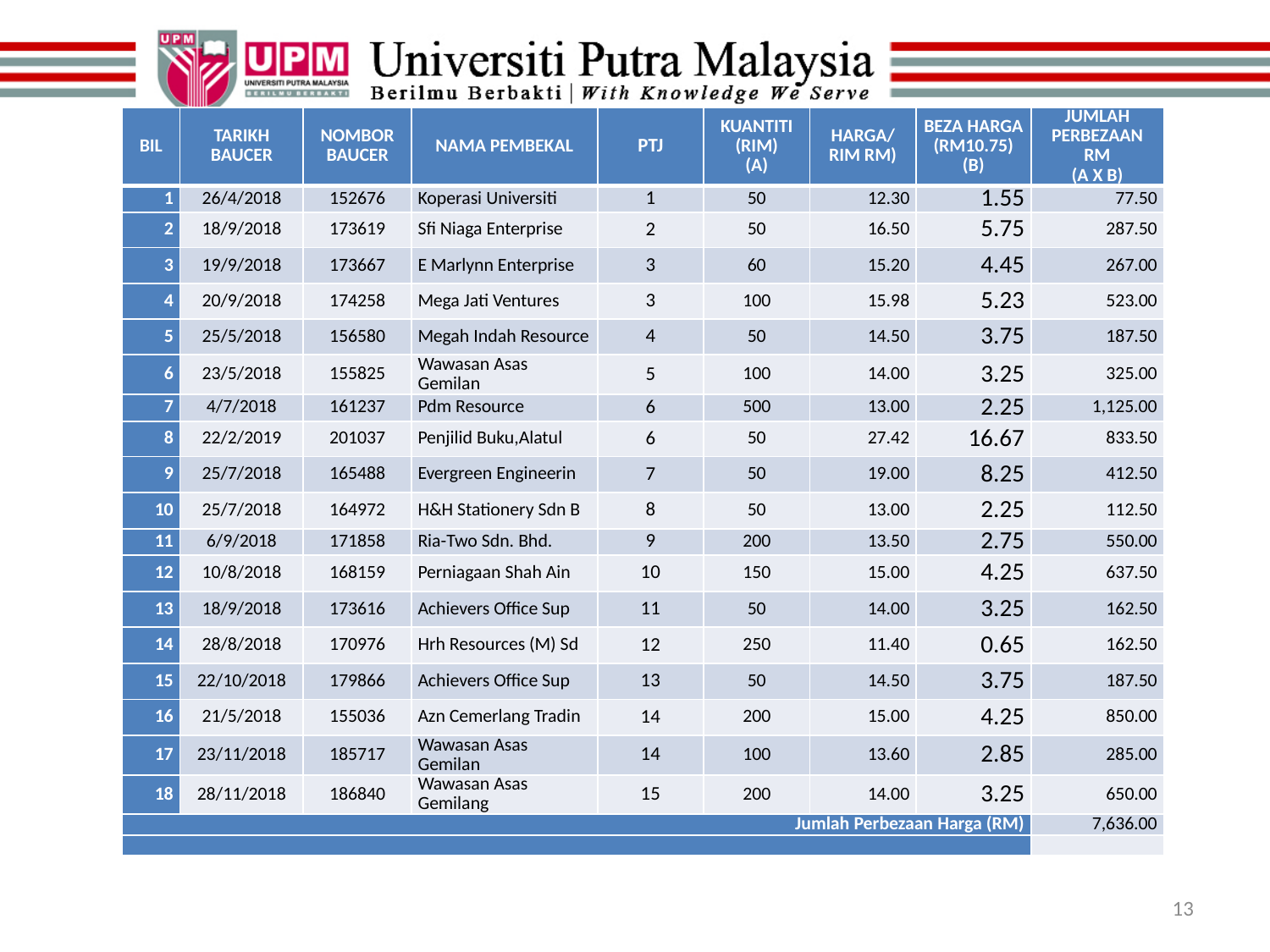

| BIL | TARIKH BAUCER | NOMBOR BAUCER | NAMA PEMBEKAL | PTJ | KUANTITI (RIM) (A) | HARGA/ RIM RM) | BEZA HARGA (RM10.75) (B) | JUMLAH PERBEZAAN RM (A X B) |
| --- | --- | --- | --- | --- | --- | --- | --- | --- |
| 1 | 26/4/2018 | 152676 | Koperasi Universiti | 1 | 50 | 12.30 | 1.55 | 77.50 |
| 2 | 18/9/2018 | 173619 | Sfi Niaga Enterprise | 2 | 50 | 16.50 | 5.75 | 287.50 |
| 3 | 19/9/2018 | 173667 | E Marlynn Enterprise | 3 | 60 | 15.20 | 4.45 | 267.00 |
| 4 | 20/9/2018 | 174258 | Mega Jati Ventures | 3 | 100 | 15.98 | 5.23 | 523.00 |
| 5 | 25/5/2018 | 156580 | Megah Indah Resource | 4 | 50 | 14.50 | 3.75 | 187.50 |
| 6 | 23/5/2018 | 155825 | Wawasan Asas Gemilan | 5 | 100 | 14.00 | 3.25 | 325.00 |
| 7 | 4/7/2018 | 161237 | Pdm Resource | 6 | 500 | 13.00 | 2.25 | 1,125.00 |
| 8 | 22/2/2019 | 201037 | Penjilid Buku,Alatul | 6 | 50 | 27.42 | 16.67 | 833.50 |
| 9 | 25/7/2018 | 165488 | Evergreen Engineerin | 7 | 50 | 19.00 | 8.25 | 412.50 |
| 10 | 25/7/2018 | 164972 | H&H Stationery Sdn B | 8 | 50 | 13.00 | 2.25 | 112.50 |
| 11 | 6/9/2018 | 171858 | Ria-Two Sdn. Bhd. | 9 | 200 | 13.50 | 2.75 | 550.00 |
| 12 | 10/8/2018 | 168159 | Perniagaan Shah Ain | 10 | 150 | 15.00 | 4.25 | 637.50 |
| 13 | 18/9/2018 | 173616 | Achievers Office Sup | 11 | 50 | 14.00 | 3.25 | 162.50 |
| 14 | 28/8/2018 | 170976 | Hrh Resources (M) Sd | 12 | 250 | 11.40 | 0.65 | 162.50 |
| 15 | 22/10/2018 | 179866 | Achievers Office Sup | 13 | 50 | 14.50 | 3.75 | 187.50 |
| 16 | 21/5/2018 | 155036 | Azn Cemerlang Tradin | 14 | 200 | 15.00 | 4.25 | 850.00 |
| 17 | 23/11/2018 | 185717 | Wawasan Asas Gemilan | 14 | 100 | 13.60 | 2.85 | 285.00 |
| 18 | 28/11/2018 | 186840 | Wawasan Asas Gemilang | 15 | 200 | 14.00 | 3.25 | 650.00 |
| Jumlah Perbezaan Harga (RM) |  |  |  |  |  |  |  | 7,636.00 |
|  |  |  |  |  |  |  |  |  |

13